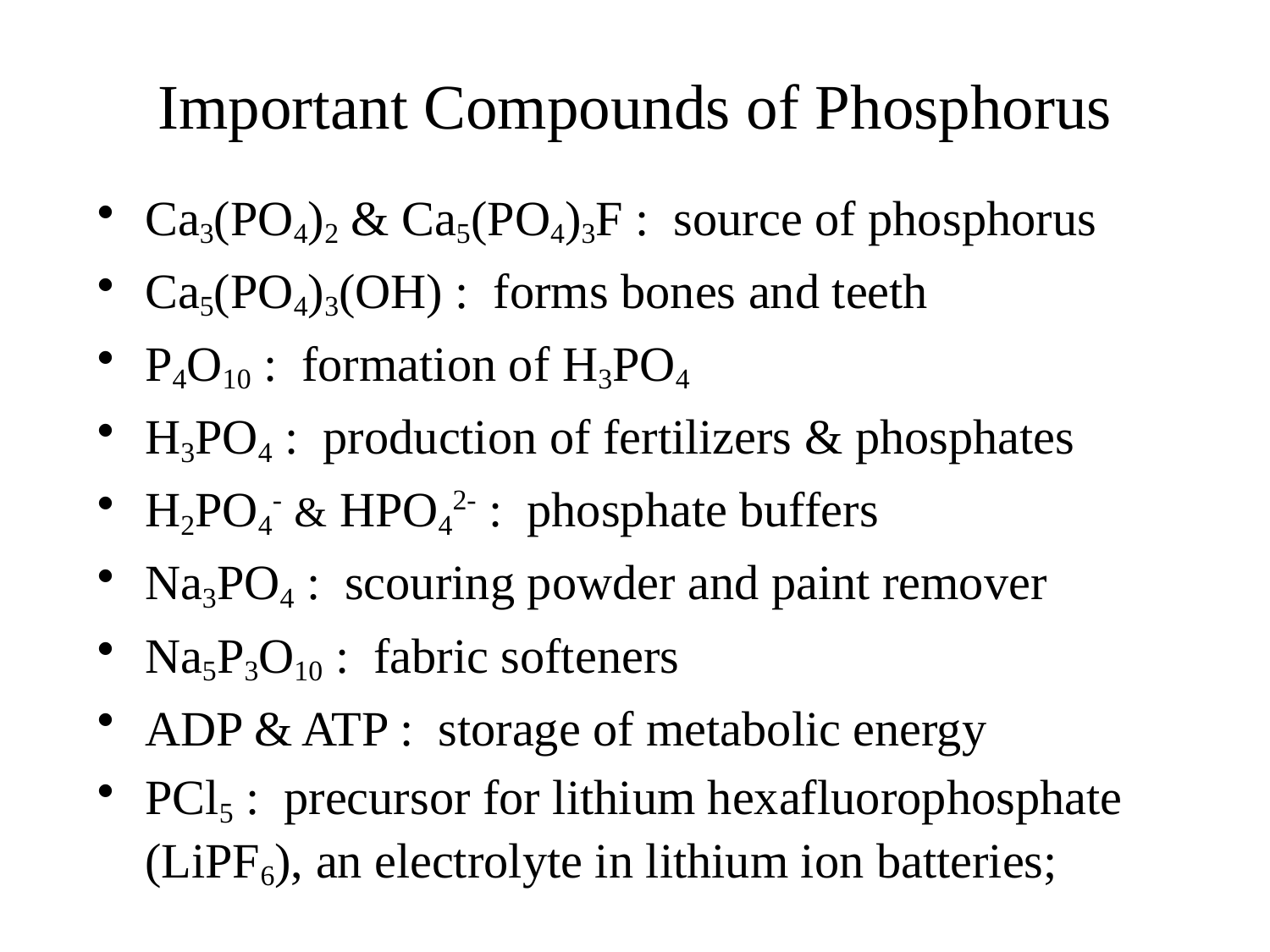

# Important Compounds of Phosphorus
Ca3(PO4)2 & Ca5(PO4)3F :  source of phosphorus
Ca5(PO4)3(OH) :  forms bones and teeth
P4O10 :  formation of H3PO4
H3PO4 :  production of fertilizers & phosphates
H2PO4- & HPO42- :  phosphate buffers
Na3PO4 :  scouring powder and paint remover
Na5P3O10 :  fabric softeners
ADP & ATP :  storage of metabolic energy
PCl5 :  precursor for lithium hexafluorophosphate  (LiPF6), an electrolyte in lithium ion batteries;